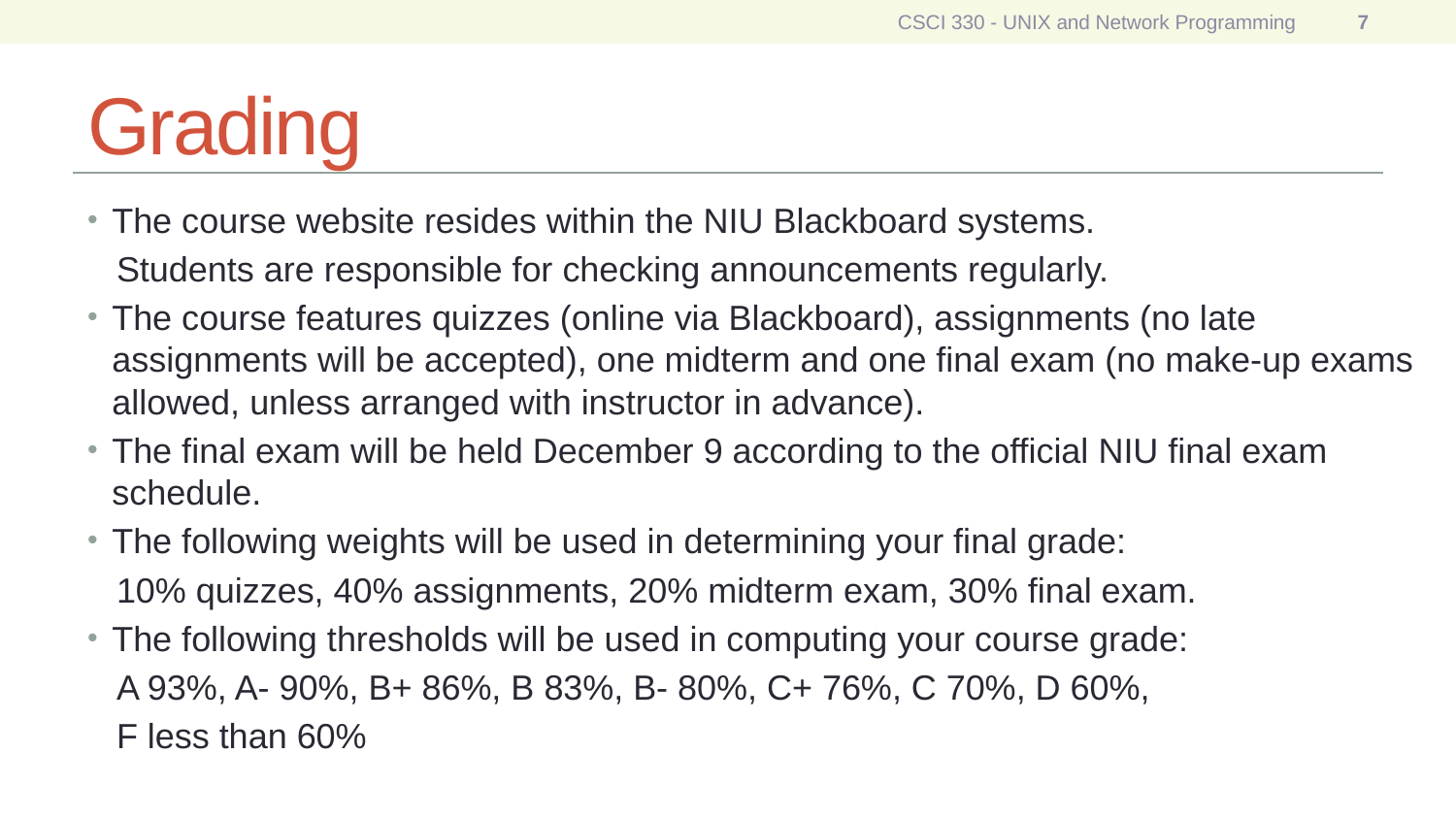

CSCI 330 - UNIX and Network Programming
7
# Grading
The course website resides within the NIU Blackboard systems.
   Students are responsible for checking announcements regularly.
The course features quizzes (online via Blackboard), assignments (no late assignments will be accepted), one midterm and one final exam (no make-up exams allowed, unless arranged with instructor in advance).
The final exam will be held December 9 according to the official NIU final exam schedule.
The following weights will be used in determining your final grade:
   10% quizzes, 40% assignments, 20% midterm exam, 30% final exam.
The following thresholds will be used in computing your course grade:
   A 93%, A- 90%, B+ 86%, B 83%, B- 80%, C+ 76%, C 70%, D 60%,
   F less than 60%